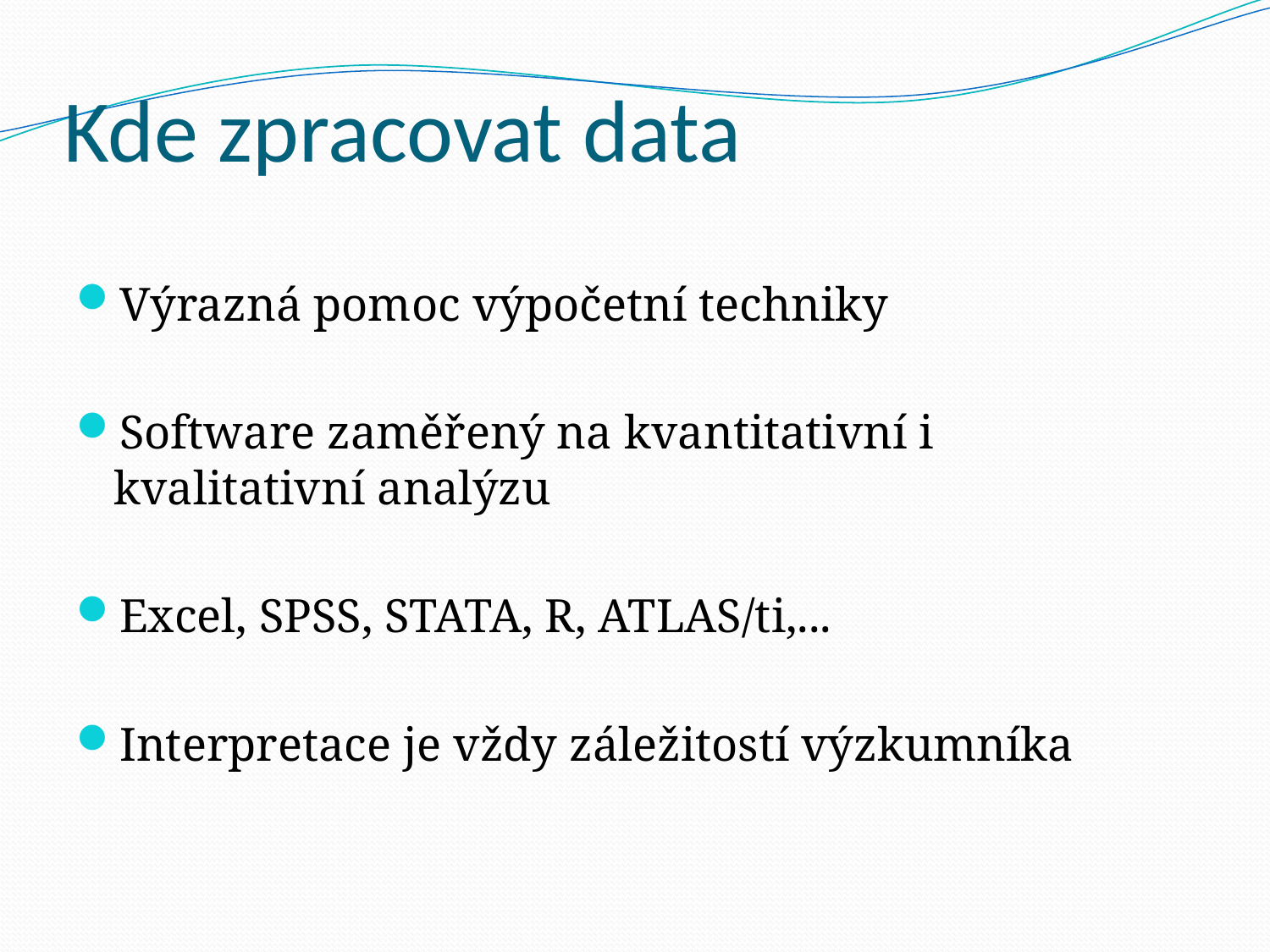

# Kde zpracovat data
Výrazná pomoc výpočetní techniky

Software zaměřený na kvantitativní i kvalitativní analýzu

Excel, SPSS, STATA, R, ATLAS/ti,...

Interpretace je vždy záležitostí výzkumníka